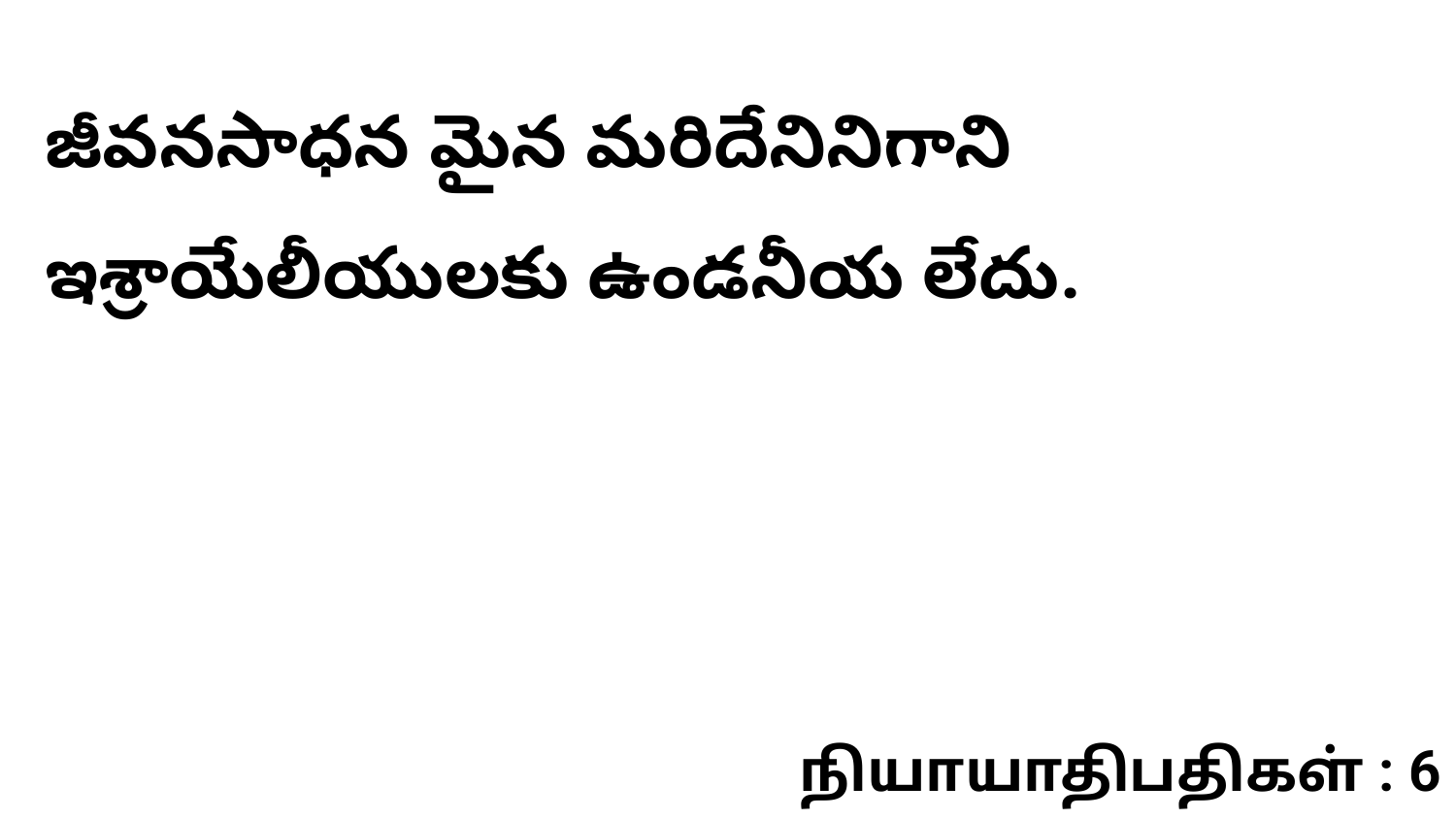

జీవనసాధన మైన మరిదేనినిగాని ఇశ్రాయేలీయులకు ఉండనీయ లేదు.
நியாயாதிபதிகள் : 6